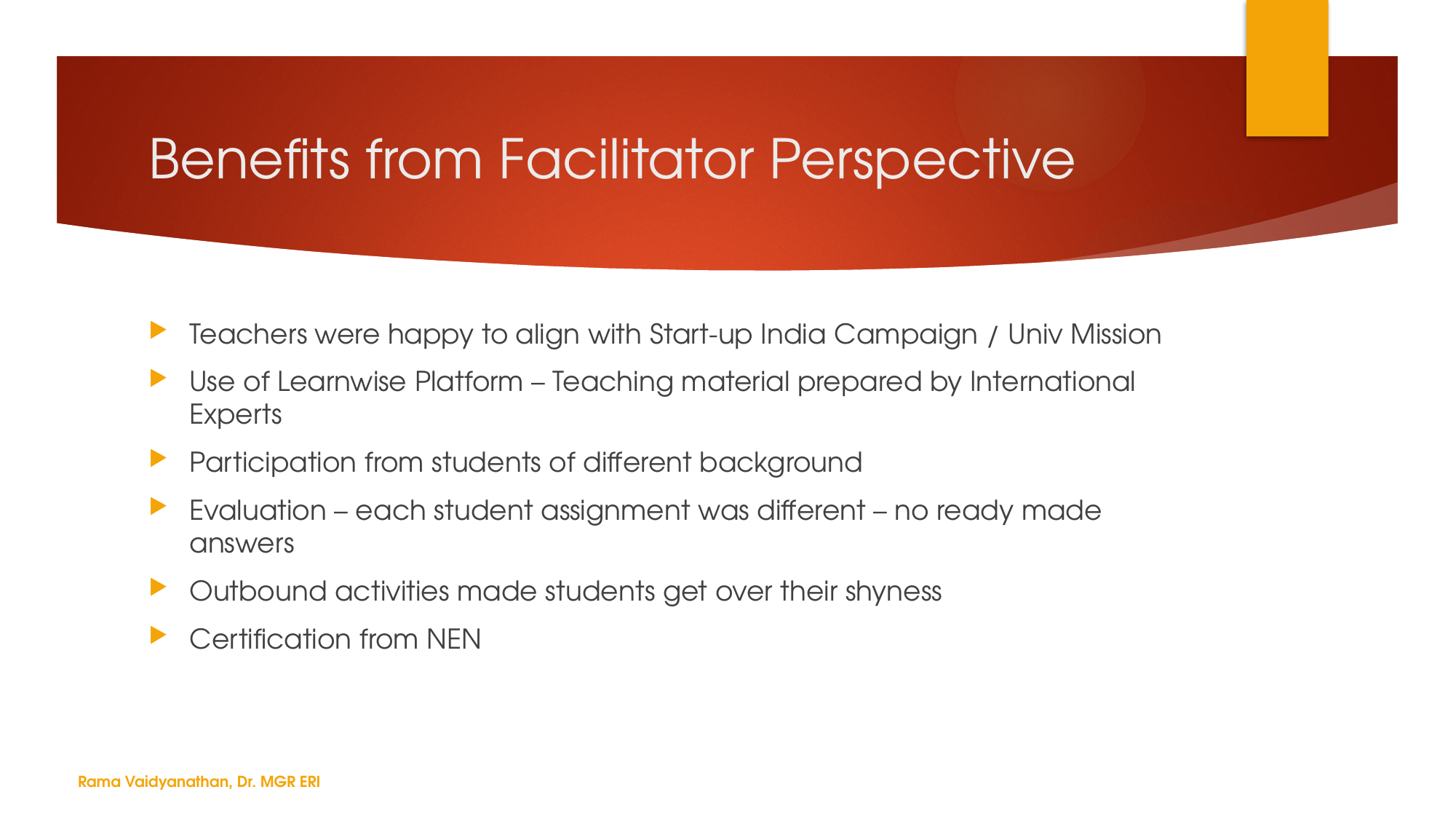

# Benefits from Facilitator Perspective
Teachers were happy to align with Start-up India Campaign / Univ Mission
Use of Learnwise Platform – Teaching material prepared by International Experts
Participation from students of different background
Evaluation – each student assignment was different – no ready made answers
Outbound activities made students get over their shyness
Certification from NEN

Rama Vaidyanathan, Dr. MGR ERI